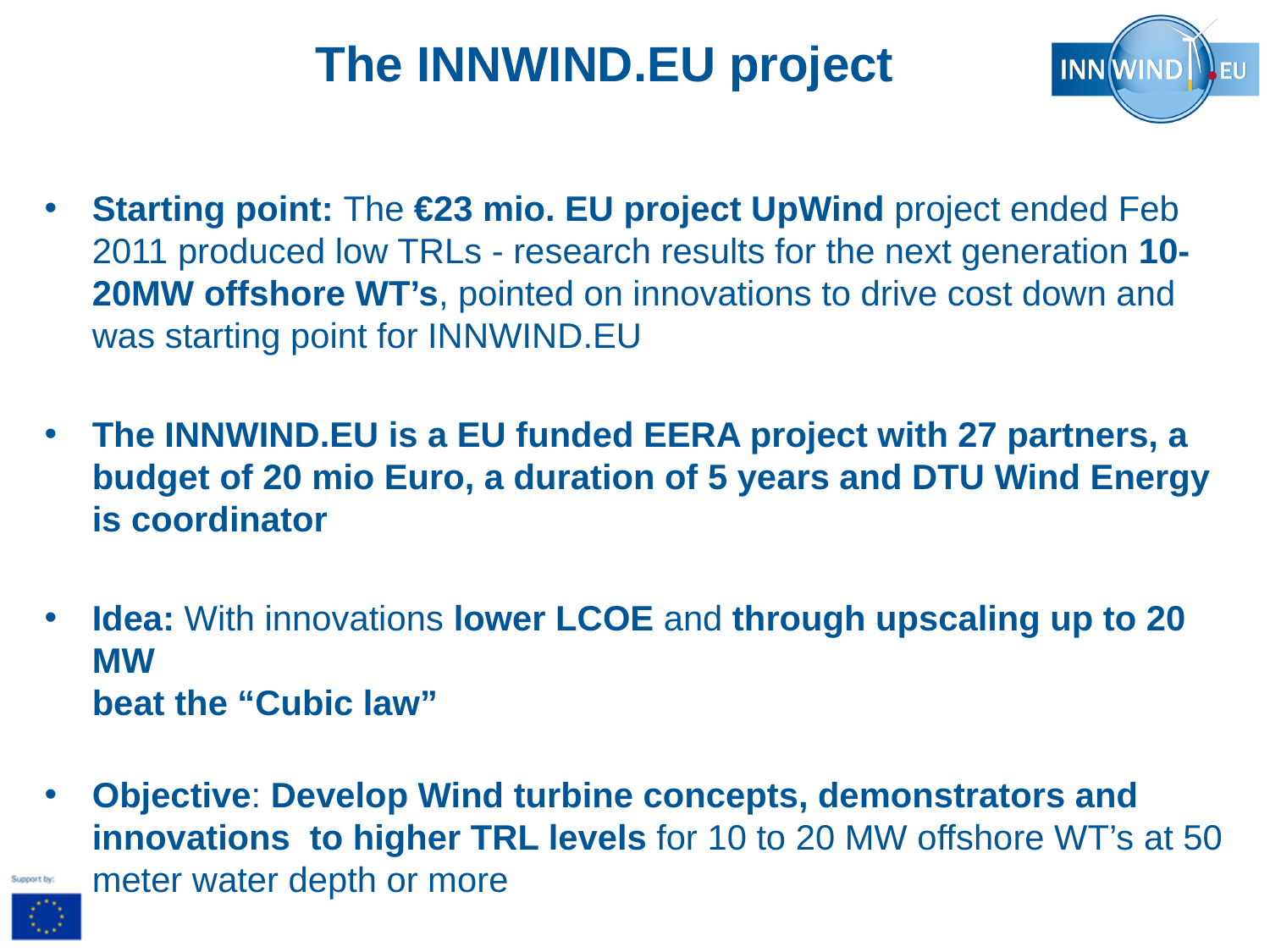

# The INNWIND.EU project
Starting point: The €23 mio. EU project UpWind project ended Feb 2011 produced low TRLs - research results for the next generation 10-20MW offshore WT’s, pointed on innovations to drive cost down and was starting point for INNWIND.EU

The INNWIND.EU is a EU funded EERA project with 27 partners, a budget of 20 mio Euro, a duration of 5 years and DTU Wind Energy is coordinator

Idea: With innovations lower LCOE and through upscaling up to 20  MW
beat the “Cubic law”
Objective: Develop Wind turbine concepts, demonstrators and innovations  to higher TRL levels for 10 to 20 MW offshore WT’s at 50 meter water depth or more